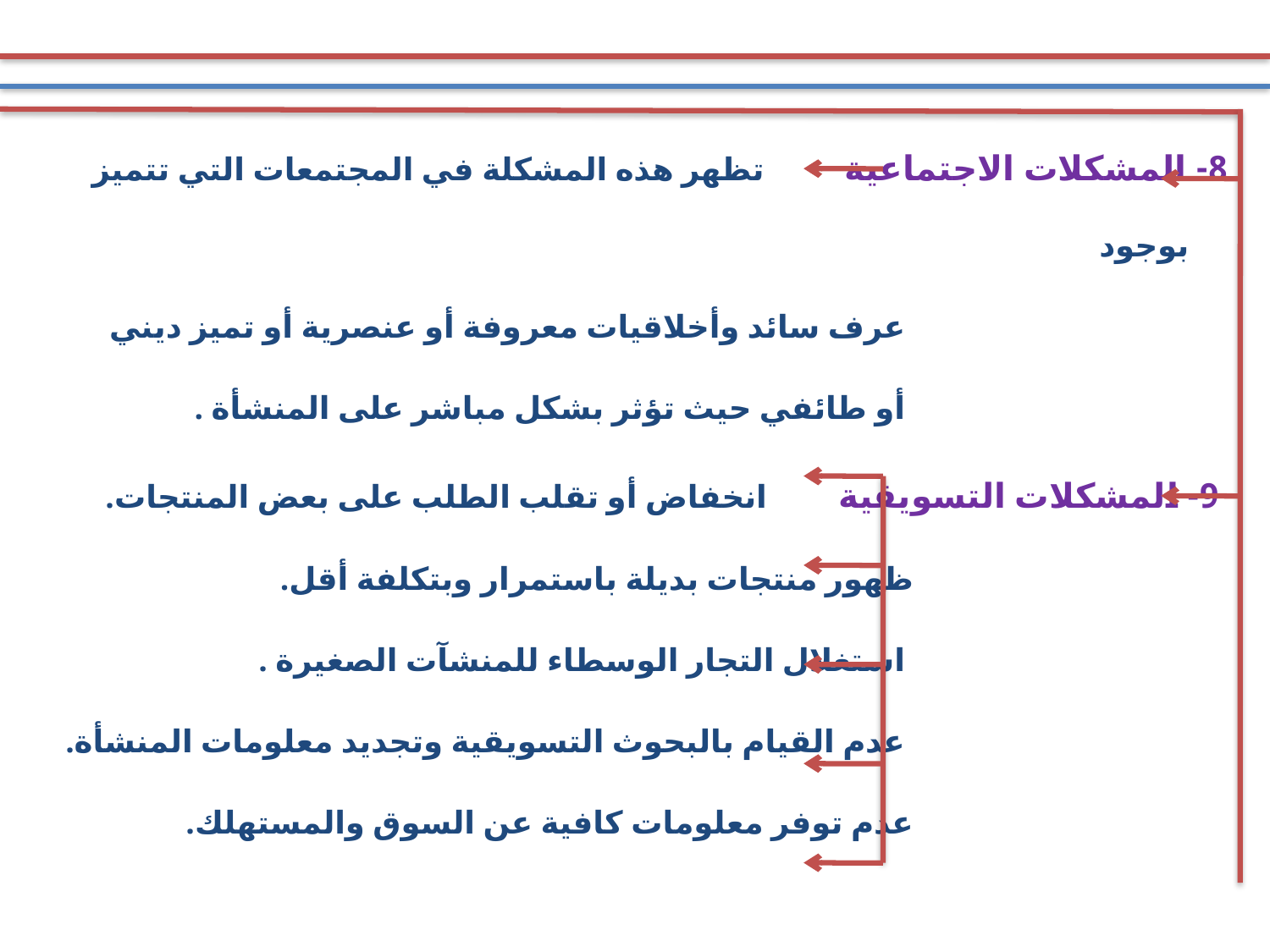

8- المشكلات الاجتماعية         تظهر هذه المشكلة في المجتمعات التي تتميز بوجود
                                        عرف سائد وأخلاقيات معروفة أو عنصرية أو تميز ديني
                                        أو طائفي حيث تؤثر بشكل مباشر على المنشأة .
 9- المشكلات التسويقية        انخفاض أو تقلب الطلب على بعض المنتجات.
                                       ظهور منتجات بديلة باستمرار وبتكلفة أقل.
                                        استغلال التجار الوسطاء للمنشآت الصغيرة .
                                        عدم القيام بالبحوث التسويقية وتجديد معلومات المنشأة.
                                       عدم توفر معلومات كافية عن السوق والمستهلك.